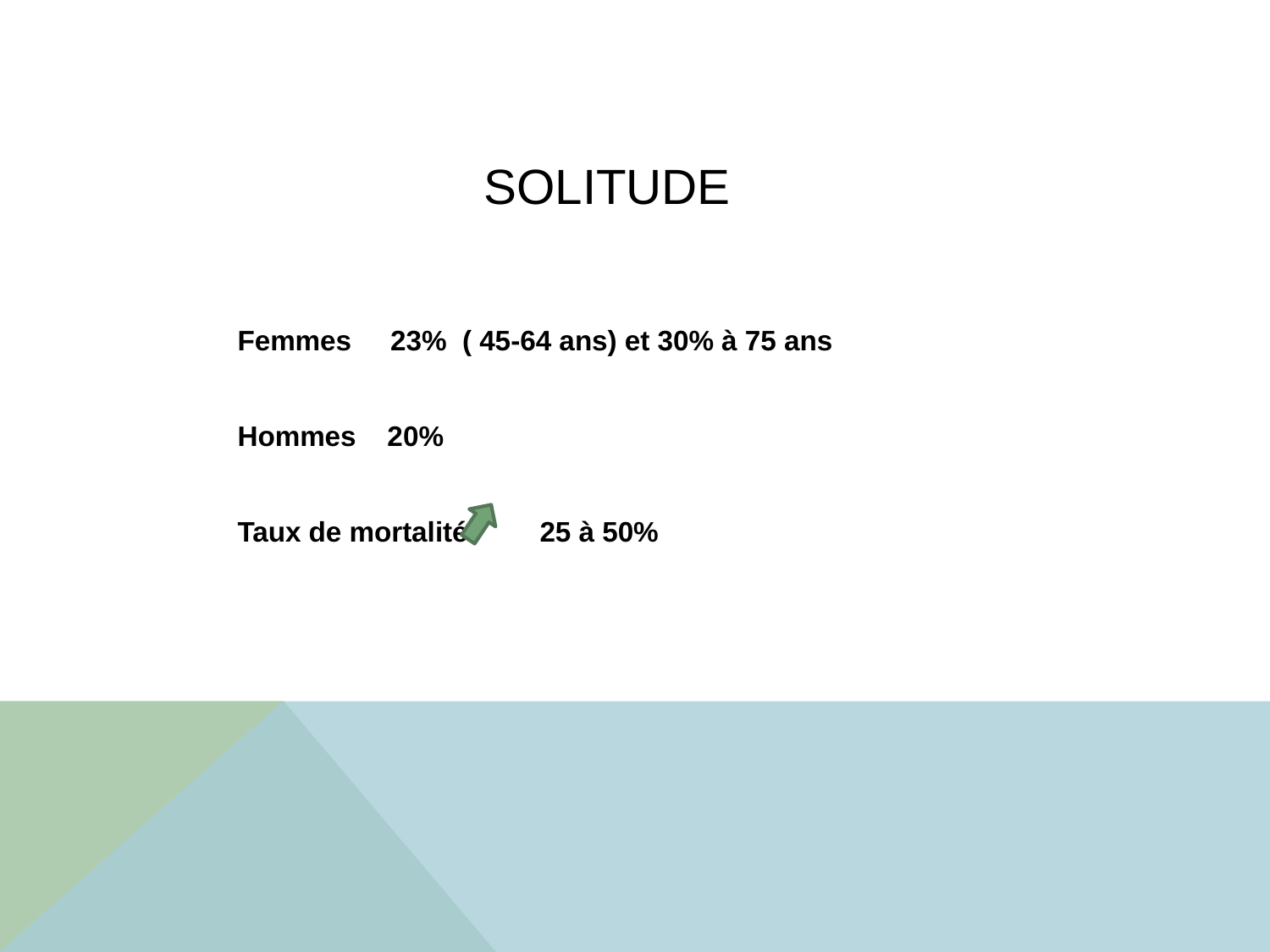

# solitude
Femmes     23%  ( 45-64 ans) et 30% à 75 ans

Hommes    20%

Taux de mortalité:        25 à 50%